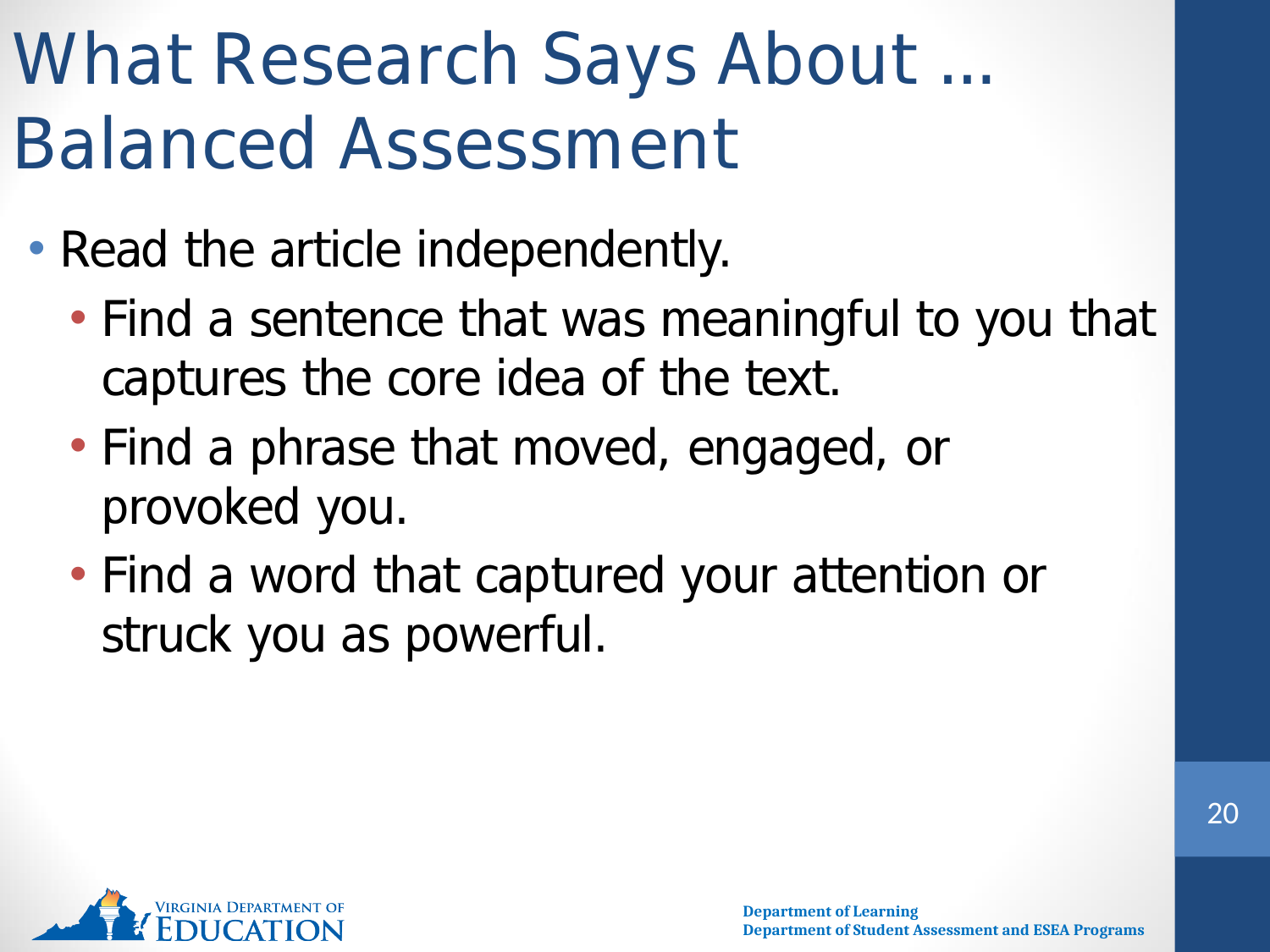

# What Research Says About … Balanced Assessment
Read the article independently.
Find a sentence that was meaningful to you that captures the core idea of the text.
Find a phrase that moved, engaged, or provoked you.
Find a word that captured your attention or struck you as powerful.
20